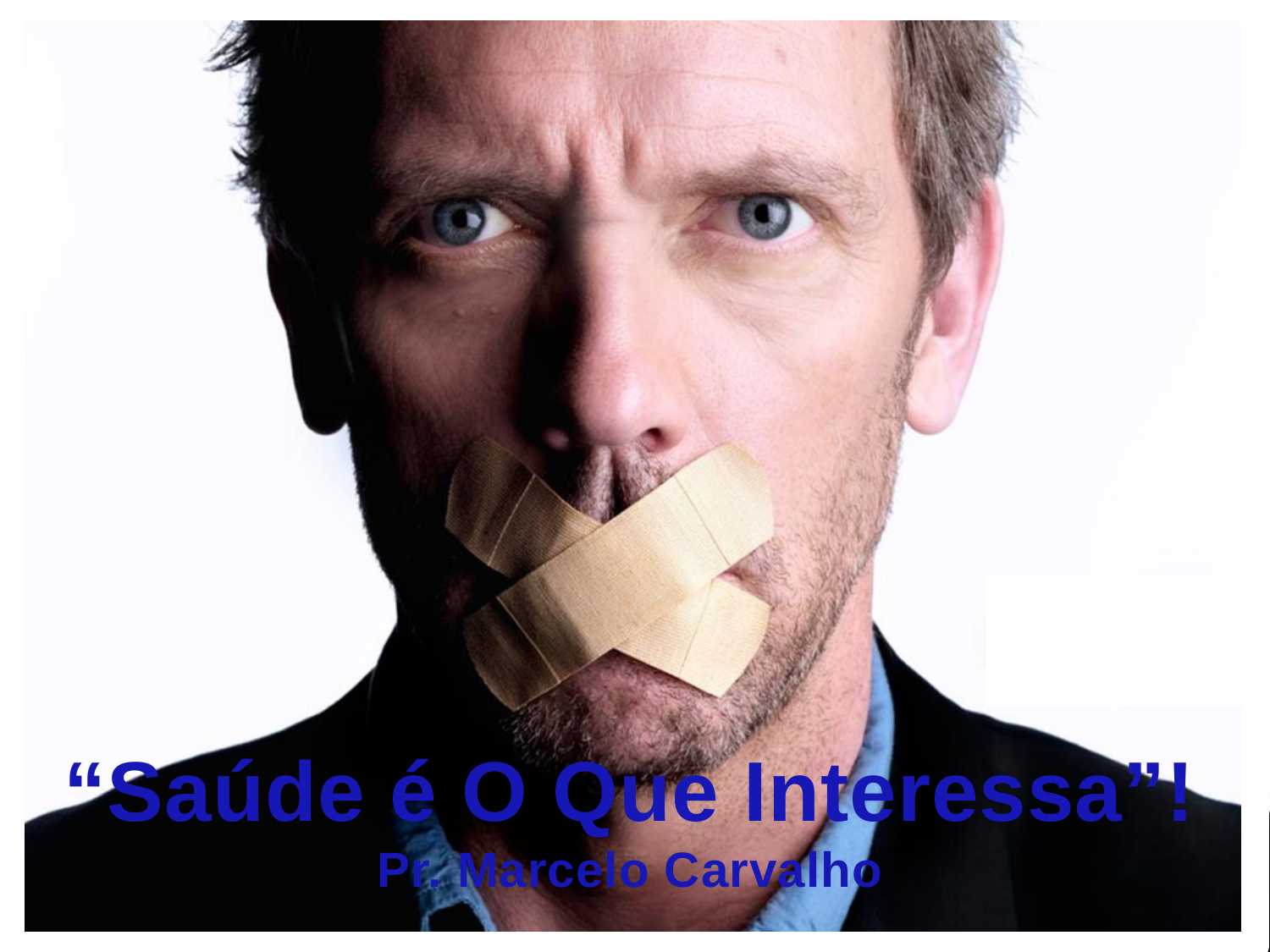

“Saúde é O Que Interessa”!
Pr. Marcelo Carvalho